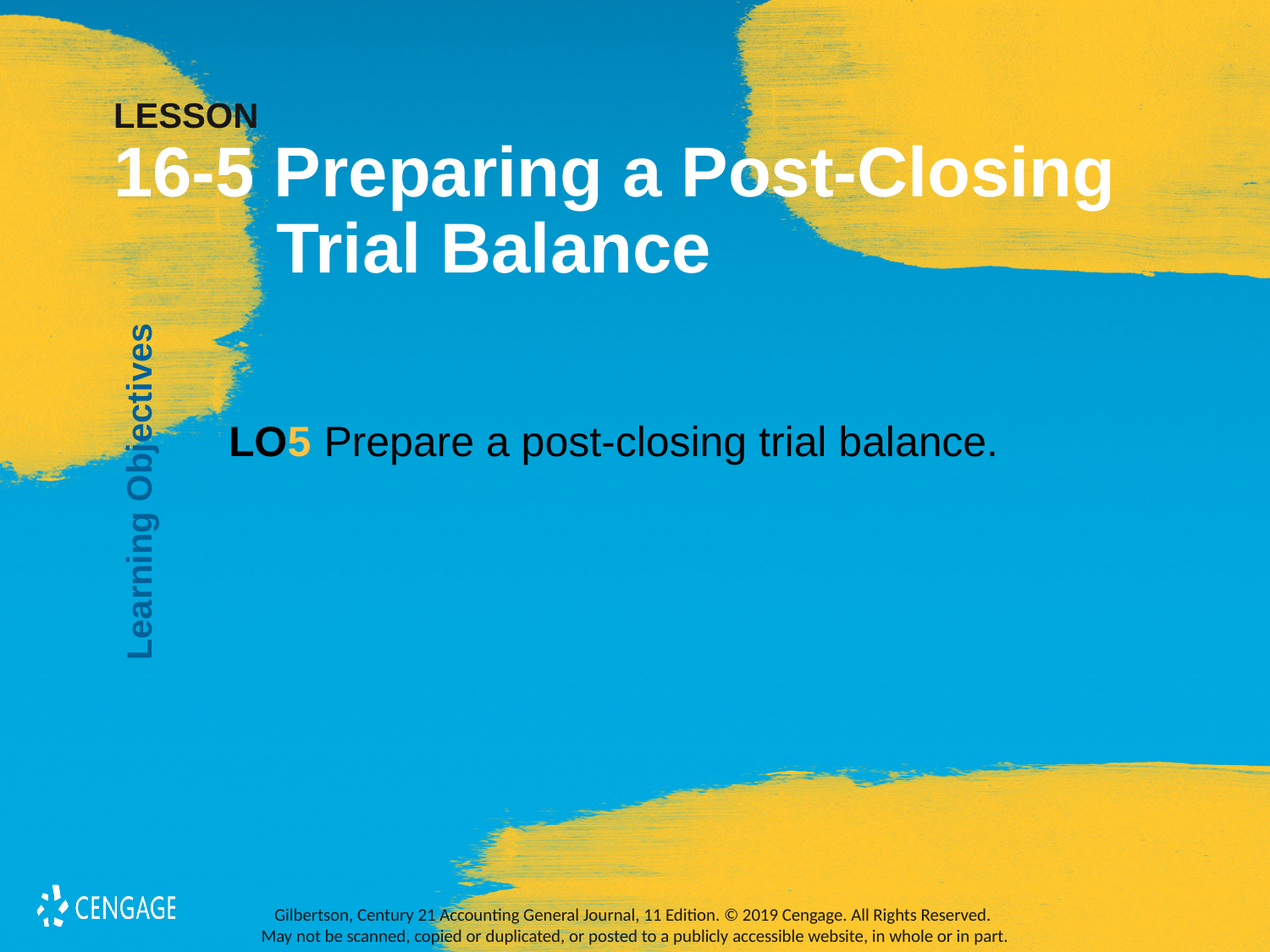

# LESSON 16-5 Preparing a Post-Closing Trial Balance
Learning Objectives
LO5 	Prepare a post-closing trial balance.